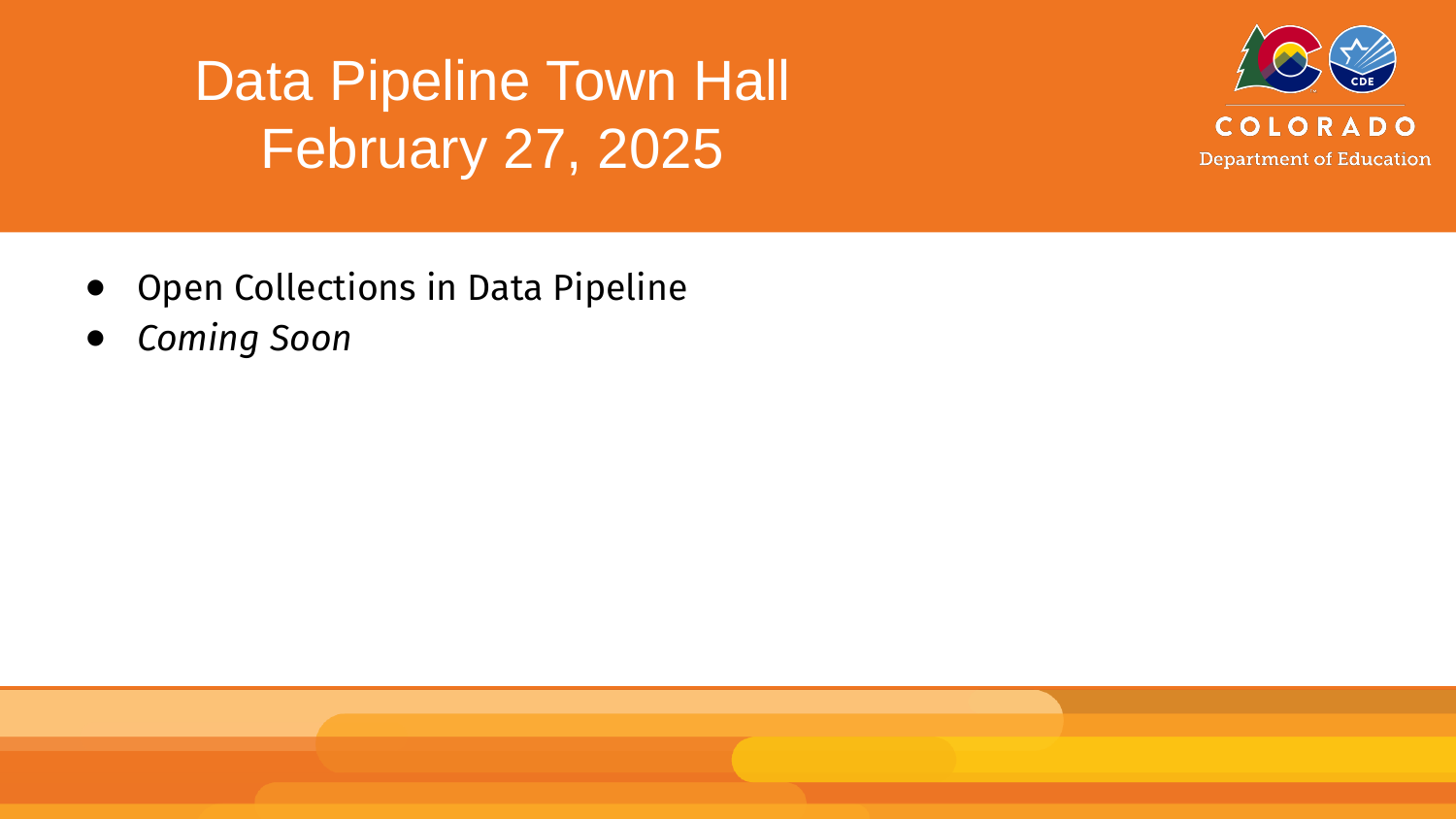

# Data Pipeline Town Hall February 27, 2025
Open Collections in Data Pipeline
Coming Soon